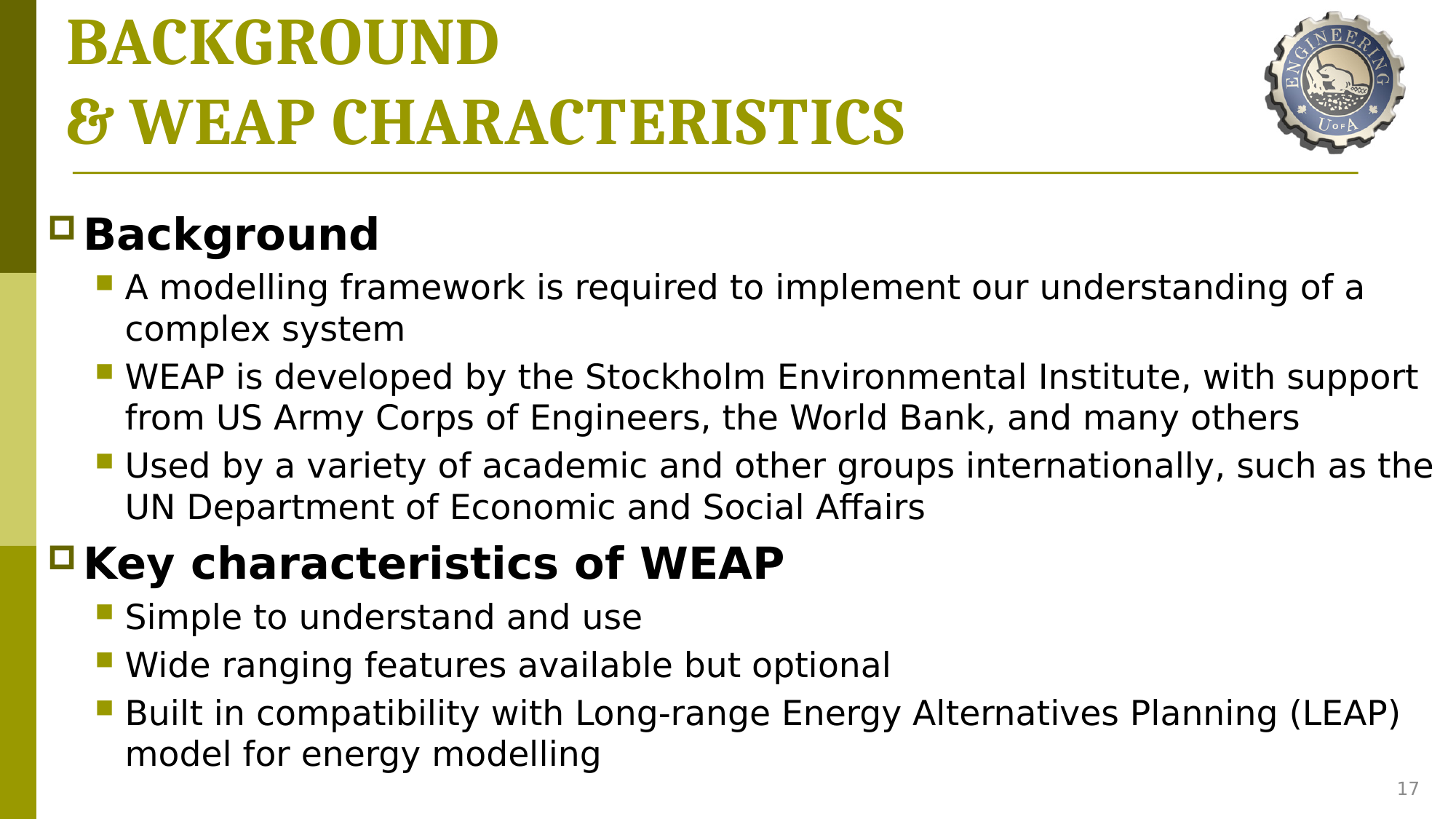

# BACKGROUND & WEAP CHARACTERISTICS
Background
A modelling framework is required to implement our understanding of a complex system
WEAP is developed by the Stockholm Environmental Institute, with support from US Army Corps of Engineers, the World Bank, and many others
Used by a variety of academic and other groups internationally, such as the UN Department of Economic and Social Affairs
Key characteristics of WEAP
Simple to understand and use
Wide ranging features available but optional
Built in compatibility with Long-range Energy Alternatives Planning (LEAP) model for energy modelling

17